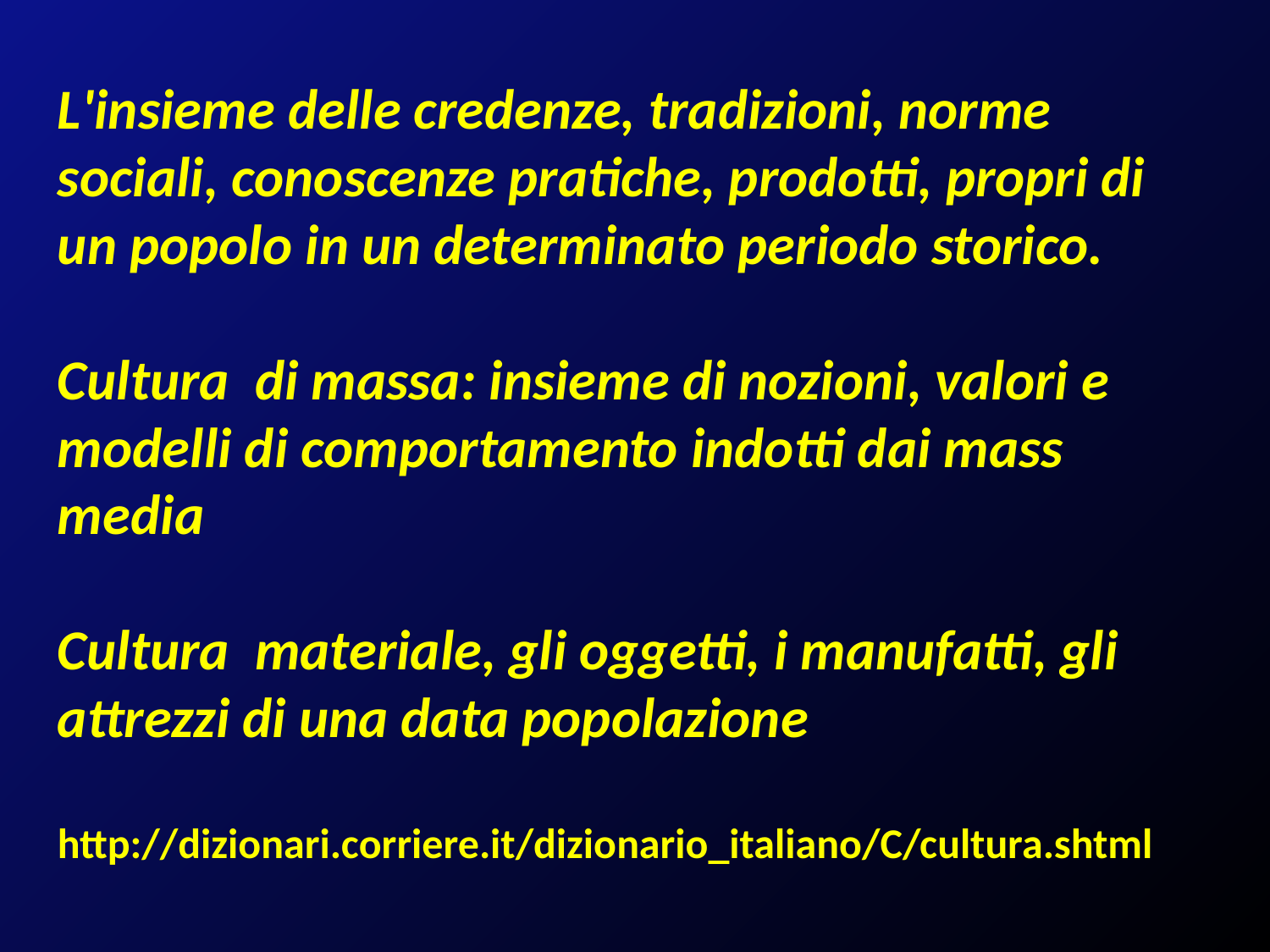

L'insieme delle credenze, tradizioni, norme sociali, conoscenze pratiche, prodotti, propri di un popolo in un determinato periodo storico.

Cultura  di massa: insieme di nozioni, valori e modelli di comportamento indotti dai mass media

Cultura  materiale, gli oggetti, i manufatti, gli attrezzi di una data popolazione

http://dizionari.corriere.it/dizionario_italiano/C/cultura.shtml